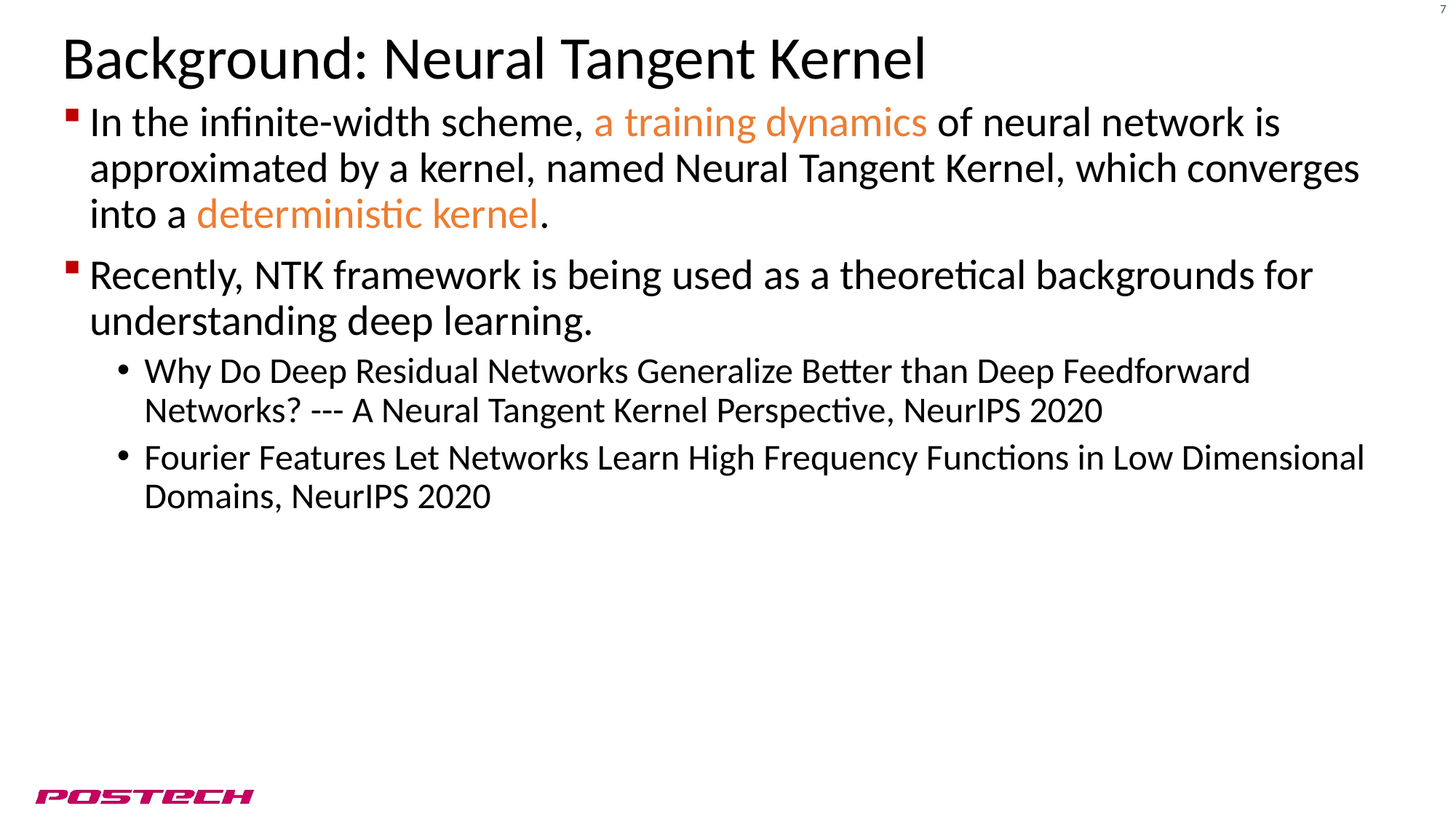

# Background: Neural Tangent Kernel
In the infinite-width scheme, a training dynamics of neural network is approximated by a kernel, named Neural Tangent Kernel, which converges into a deterministic kernel.
Recently, NTK framework is being used as a theoretical backgrounds for understanding deep learning.
Why Do Deep Residual Networks Generalize Better than Deep Feedforward Networks? --- A Neural Tangent Kernel Perspective, NeurIPS 2020
Fourier Features Let Networks Learn High Frequency Functions in Low Dimensional Domains, NeurIPS 2020